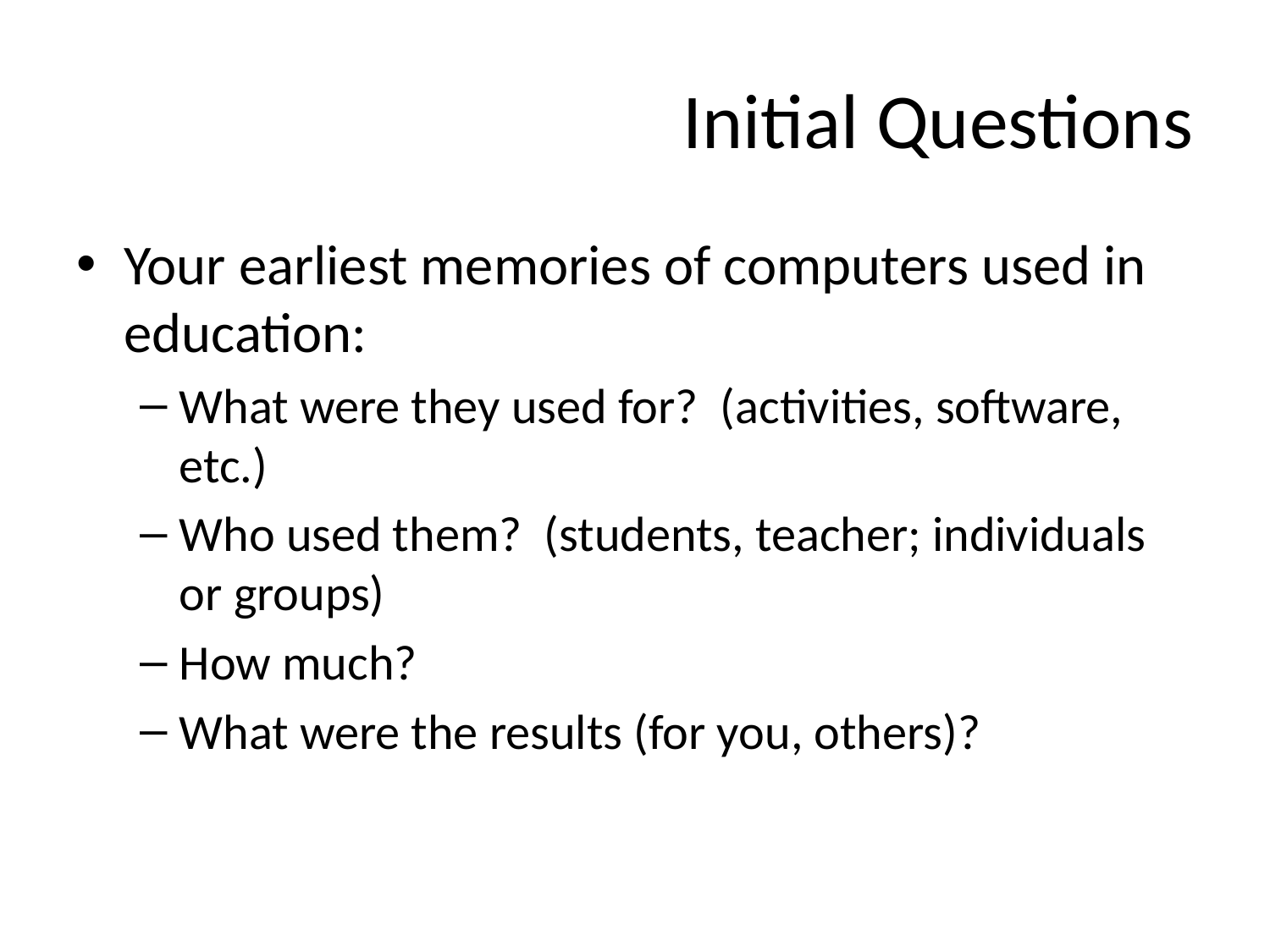

# Initial Questions
Your earliest memories of computers used in education:
What were they used for?  (activities, software, etc.)
Who used them?  (students, teacher; individuals or groups)
How much?
What were the results (for you, others)?